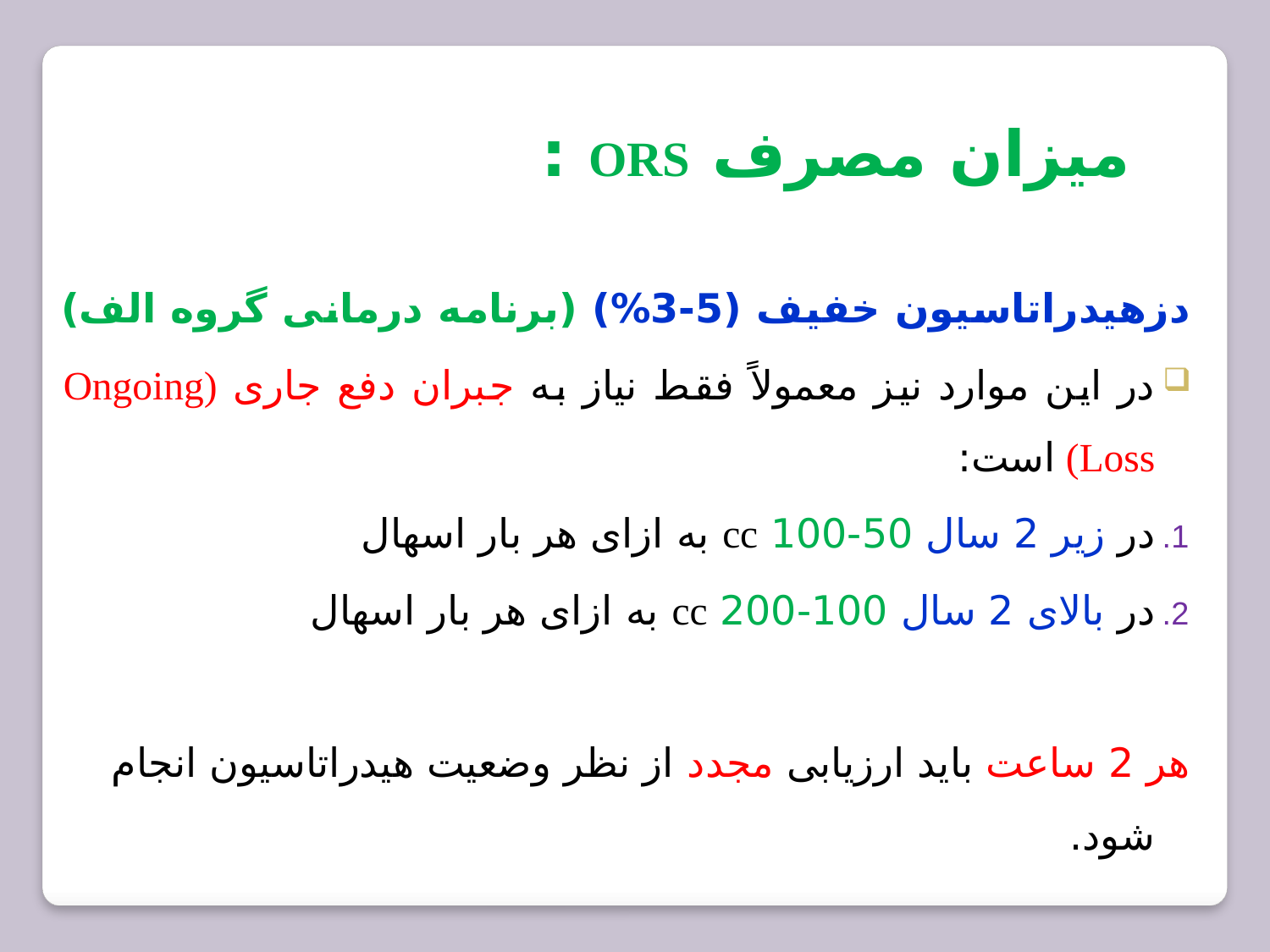

میزان مصرف ORS :
دزهیدراتاسیون خفیف (5-3%) (برنامه درمانی گروه الف)
در این موارد نیز معمولاً فقط نیاز به جبران دفع جاری (Ongoing Loss) است:
در زیر 2 سال cc 100-50 به ازای هر بار اسهال
در بالای 2 سال cc 200-100 به ازای هر بار اسهال

هر 2 ساعت باید ارزیابی مجدد از نظر وضعیت هیدراتاسیون انجام شود.